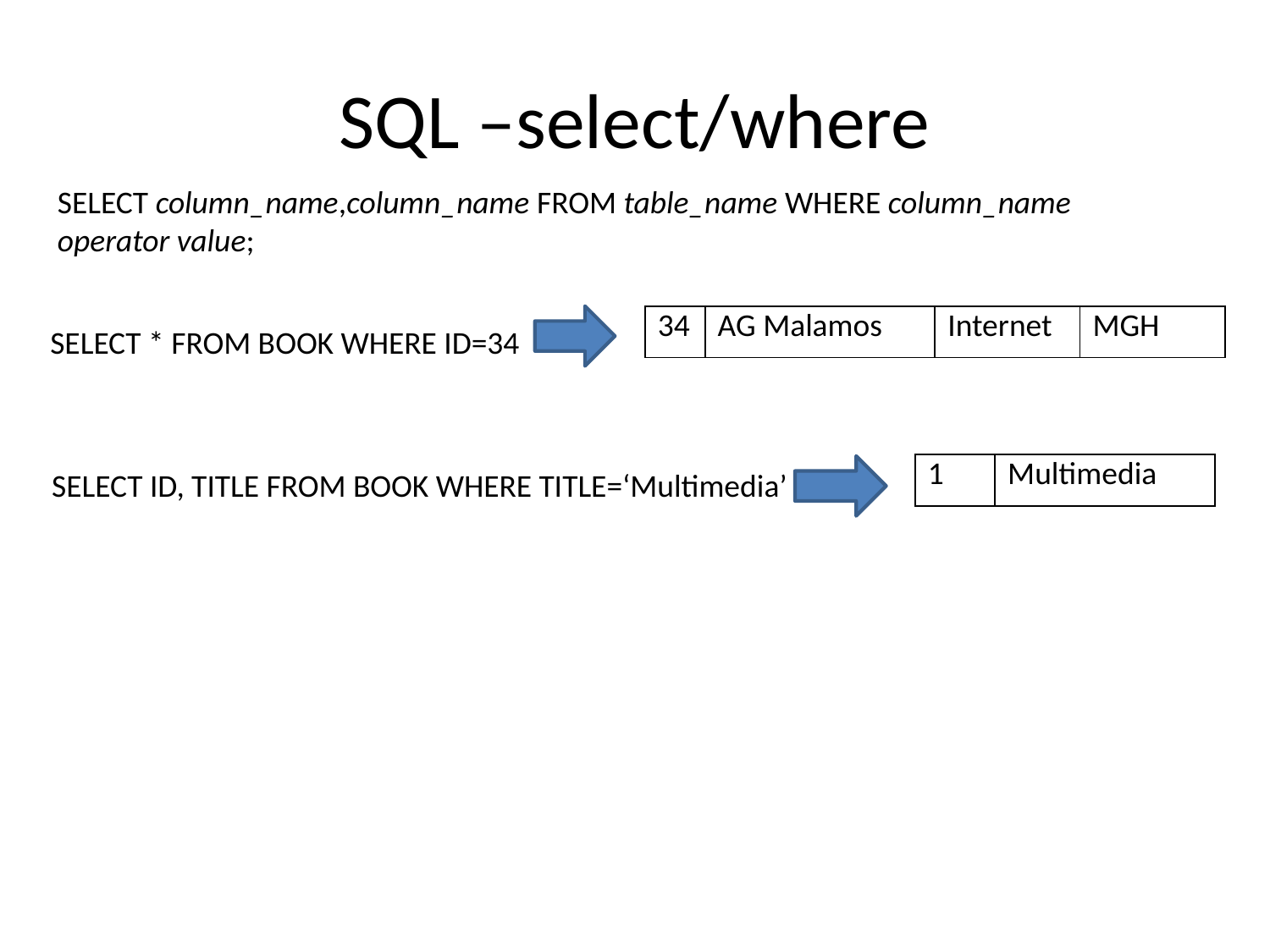

# SQL –select/where
SELECT column_name,column_name FROM table_name WHERE column_name operator value;

| 34 | AG Malamos | Internet | MGH |
| --- | --- | --- | --- |
SELECT * FROM BOOK WHERE ID=34
| 1 | Multimedia |
| --- | --- |

SELECT ID, TITLE FROM BOOK WHERE TITLE=‘Multimedia’